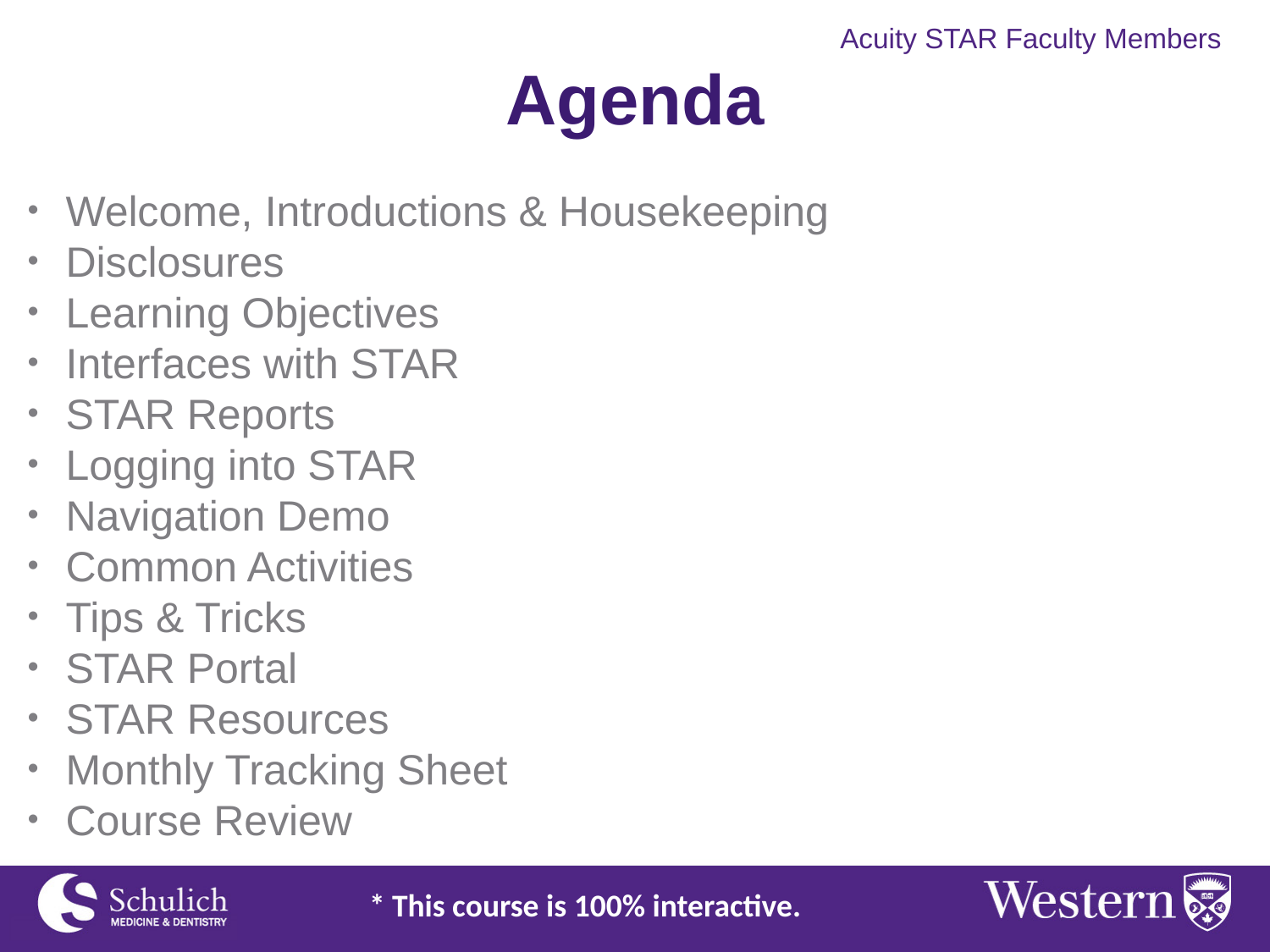

# Agenda
Welcome, Introductions & Housekeeping
Disclosures
Learning Objectives
Interfaces with STAR
STAR Reports
Logging into STAR
Navigation Demo
Common Activities
Tips & Tricks
STAR Portal
STAR Resources
Monthly Tracking Sheet
Course Review

* This course is 100% interactive.